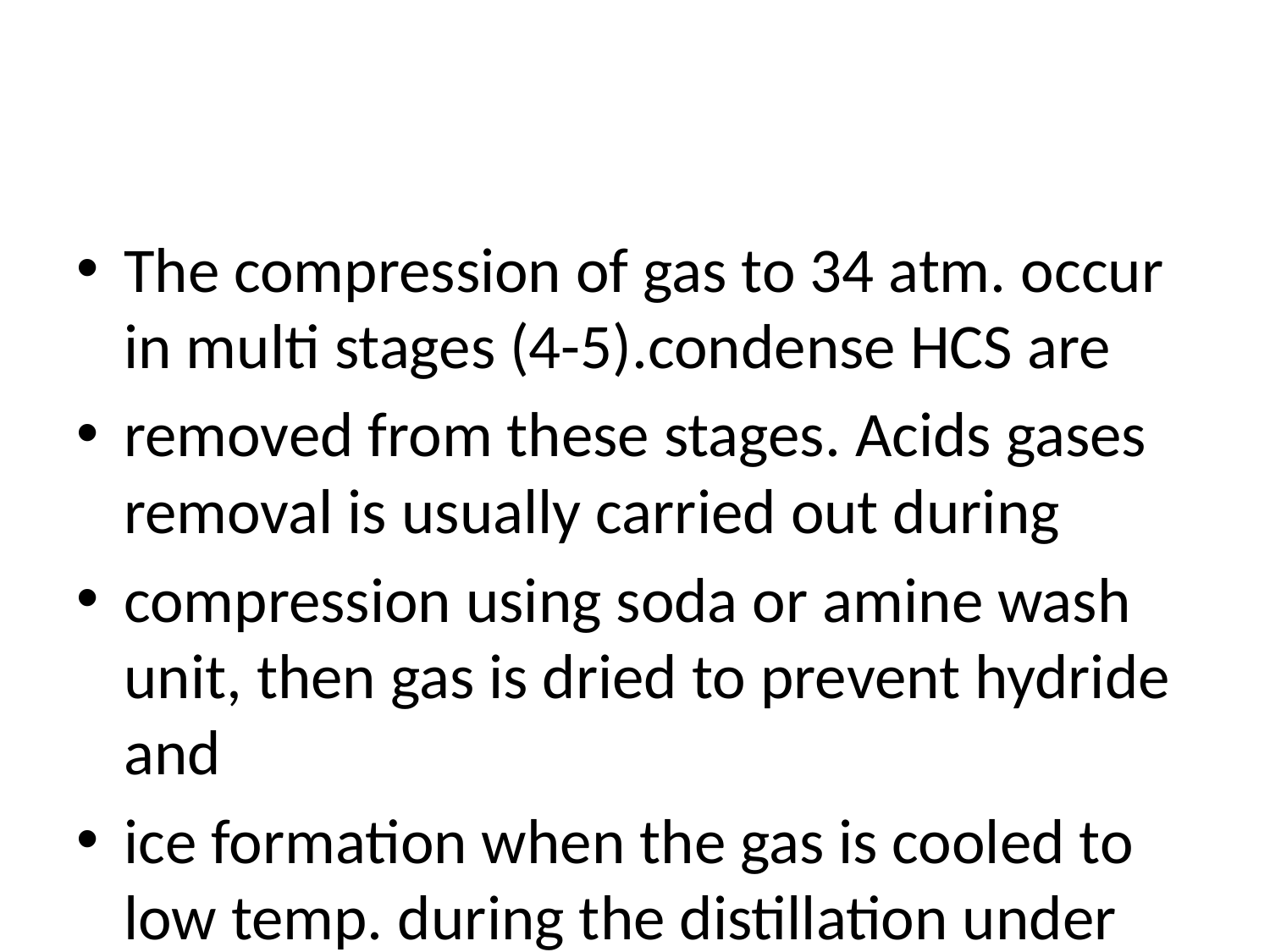

#
The compression of gas to 34 atm. occur in multi stages (4-5).condense HCS are
removed from these stages. Acids gases removal is usually carried out during
compression using soda or amine wash unit, then gas is dried to prevent hydride and
ice formation when the gas is cooled to low temp. during the distillation under
pressure